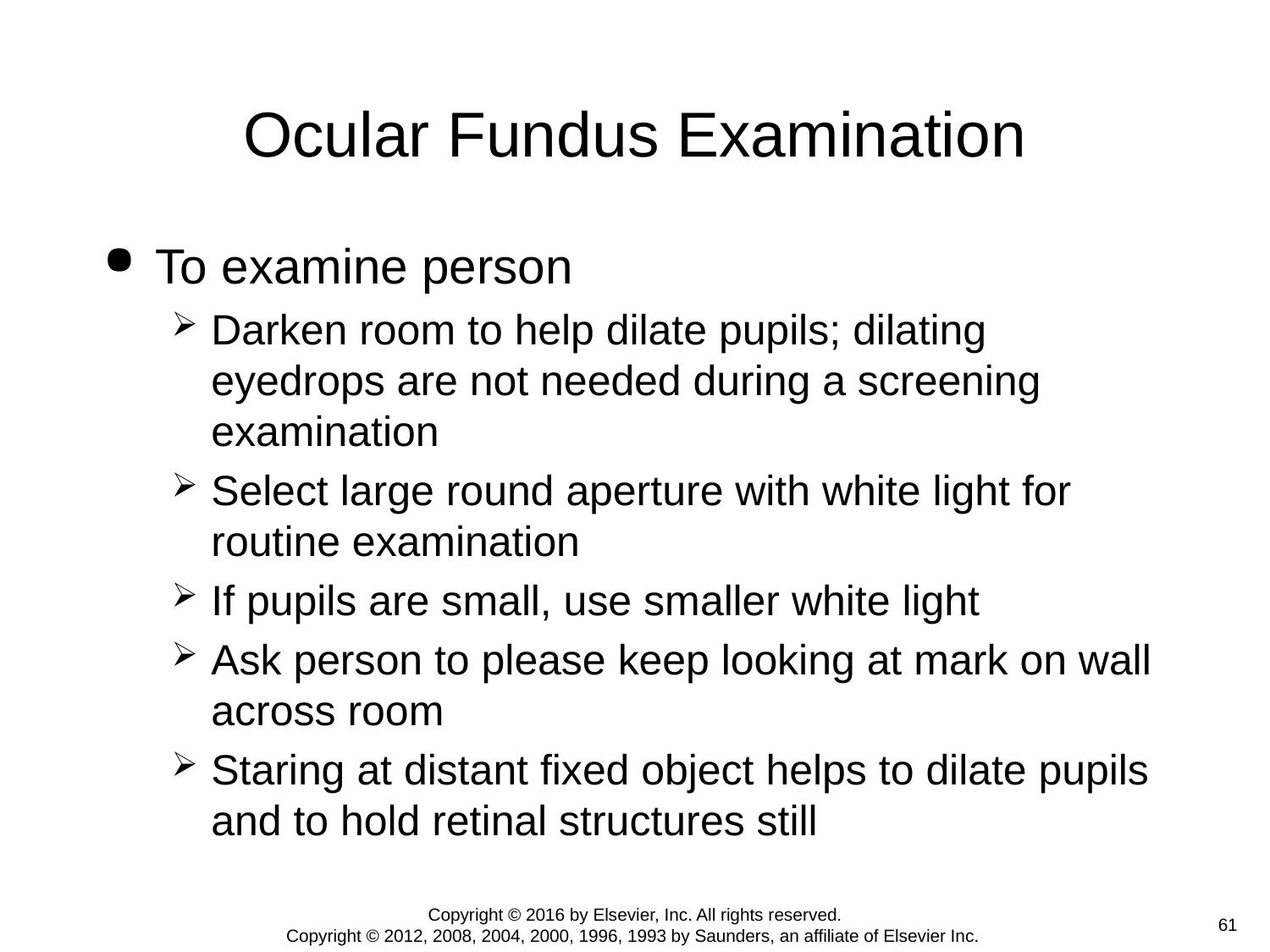

# Ocular Fundus Examination
To examine person
Darken room to help dilate pupils; dilating eyedrops are not needed during a screening examination
Select large round aperture with white light for routine examination
If pupils are small, use smaller white light
Ask person to please keep looking at mark on wall across room
Staring at distant fixed object helps to dilate pupils and to hold retinal structures still
Copyright © 2016 by Elsevier, Inc. All rights reserved.
Copyright © 2012, 2008, 2004, 2000, 1996, 1993 by Saunders, an affiliate of Elsevier Inc.
 61